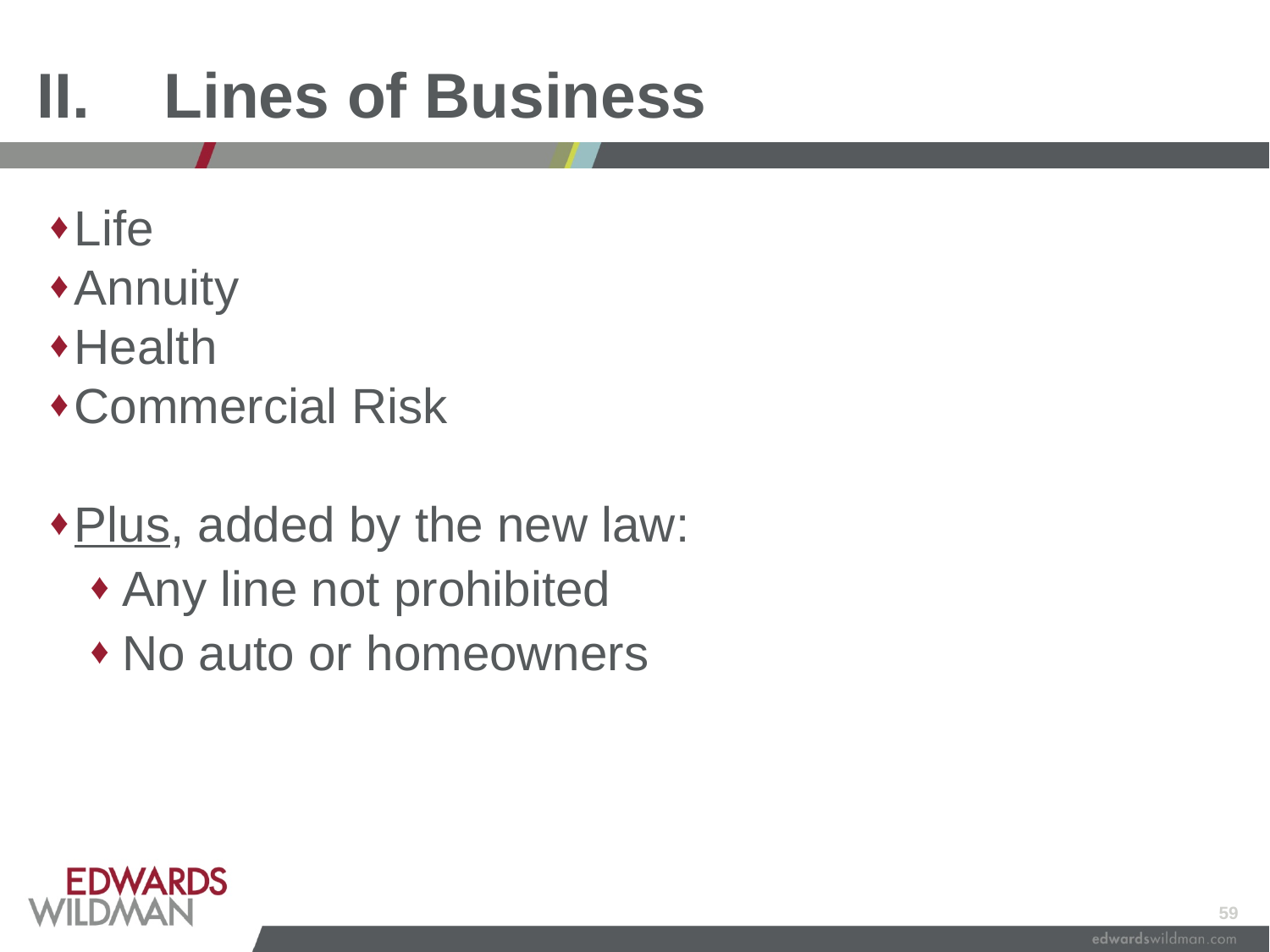

# II.	Lines of Business
Life
Annuity
Health
Commercial Risk

Plus, added by the new law:
Any line not prohibited
No auto or homeowners
59